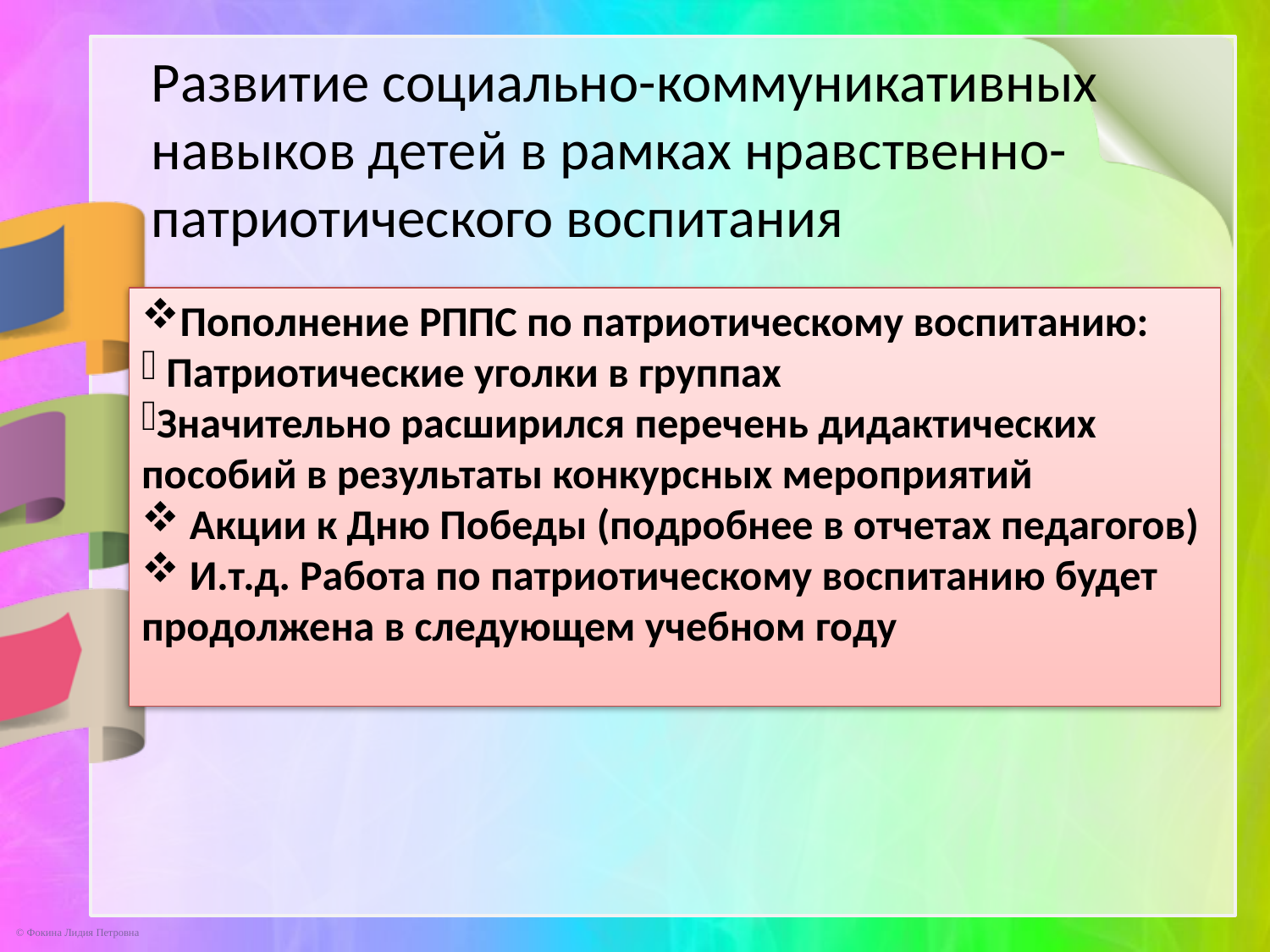

Развитие социально-коммуникативных навыков детей в рамках нравственно-патриотического воспитания
Пополнение РППС по патриотическому воспитанию:
 Патриотические уголки в группах
Значительно расширился перечень дидактических пособий в результаты конкурсных мероприятий
 Акции к Дню Победы (подробнее в отчетах педагогов)
 И.т.д. Работа по патриотическому воспитанию будет продолжена в следующем учебном году